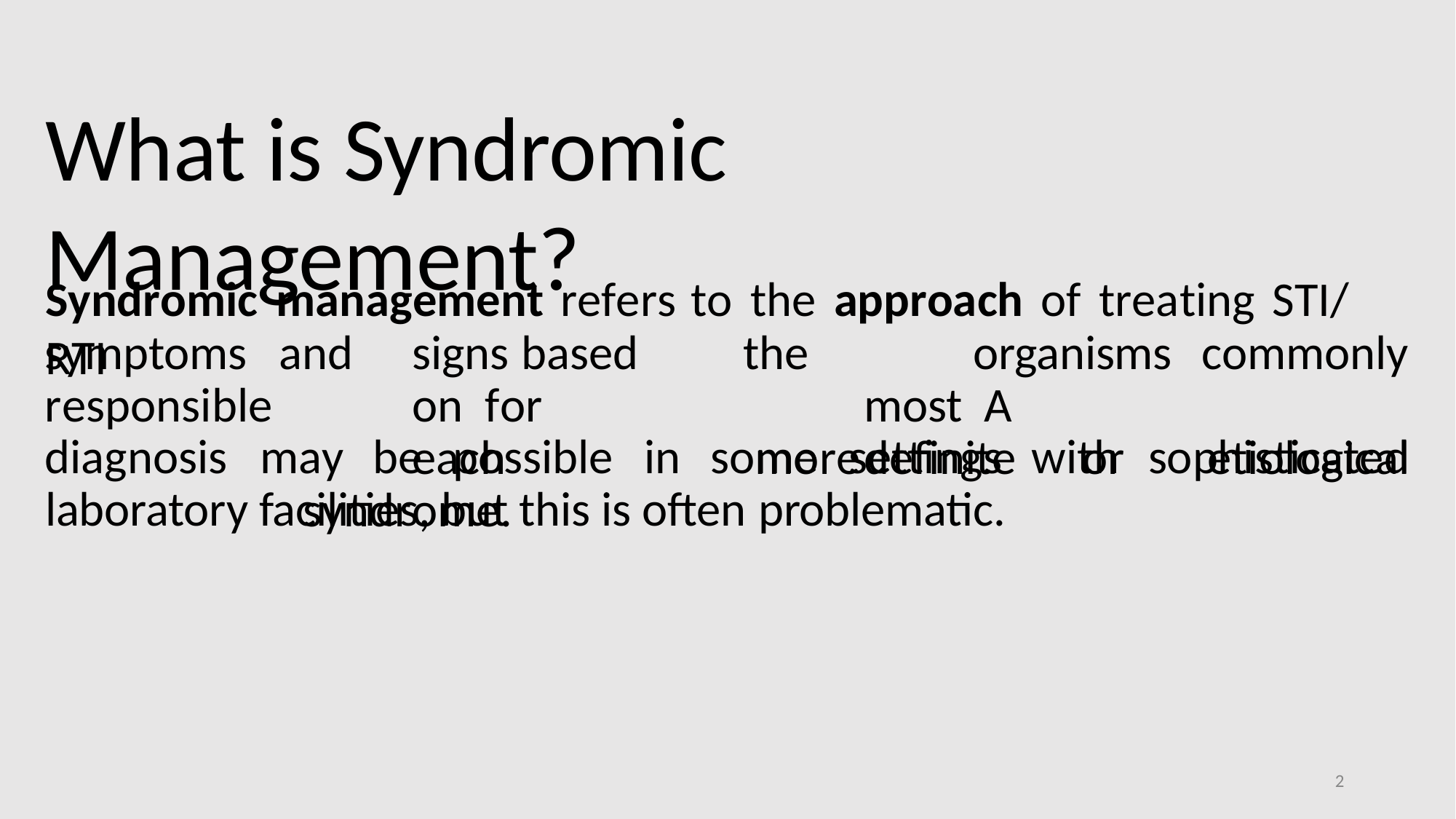

# What is Syndromic Management?
Syndromic	management	refers	to	the	approach	of	treating	STI/RTI
symptoms  responsible
and	signs	based	on  for		each		syndrome.
the		organisms	most  A	more	definite	or
commonly  etiological
diagnosis	may	be	possible	in	some	settings	with
sophisticated
laboratory facilities, but this is often problematic.
2